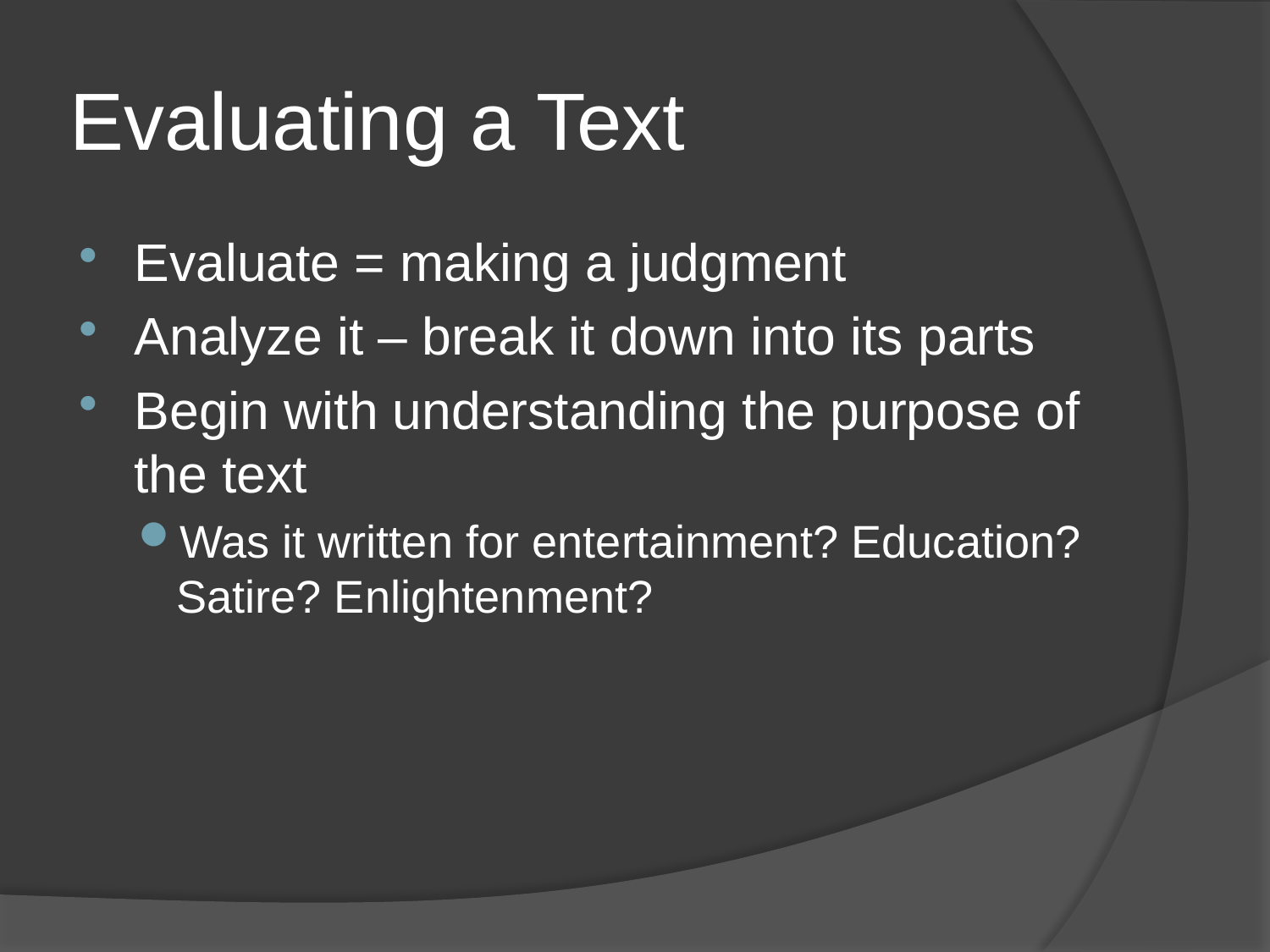

# Evaluating a Text
Evaluate = making a judgment
Analyze it – break it down into its parts
Begin with understanding the purpose of the text
Was it written for entertainment? Education? Satire? Enlightenment?